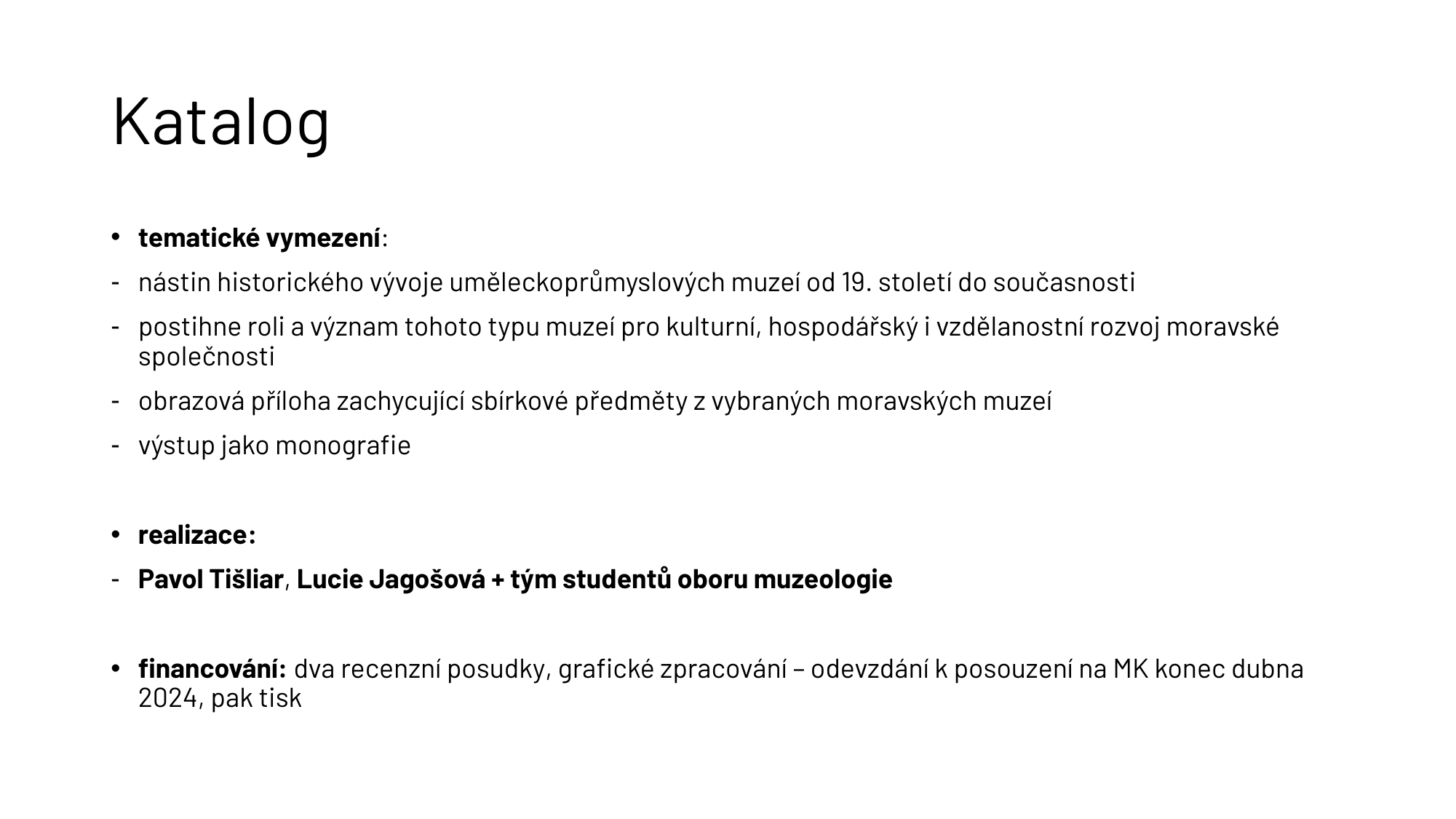

# Katalog
tematické vymezení:
nástin historického vývoje uměleckoprůmyslových muzeí od 19. století do současnosti
postihne roli a význam tohoto typu muzeí pro kulturní, hospodářský i vzdělanostní rozvoj moravské společnosti
obrazová příloha zachycující sbírkové předměty z vybraných moravských muzeí
výstup jako monografie

realizace:
Pavol Tišliar, Lucie Jagošová + tým studentů oboru muzeologie

financování: dva recenzní posudky, grafické zpracování – odevzdání k posouzení na MK konec dubna 2024, pak tisk